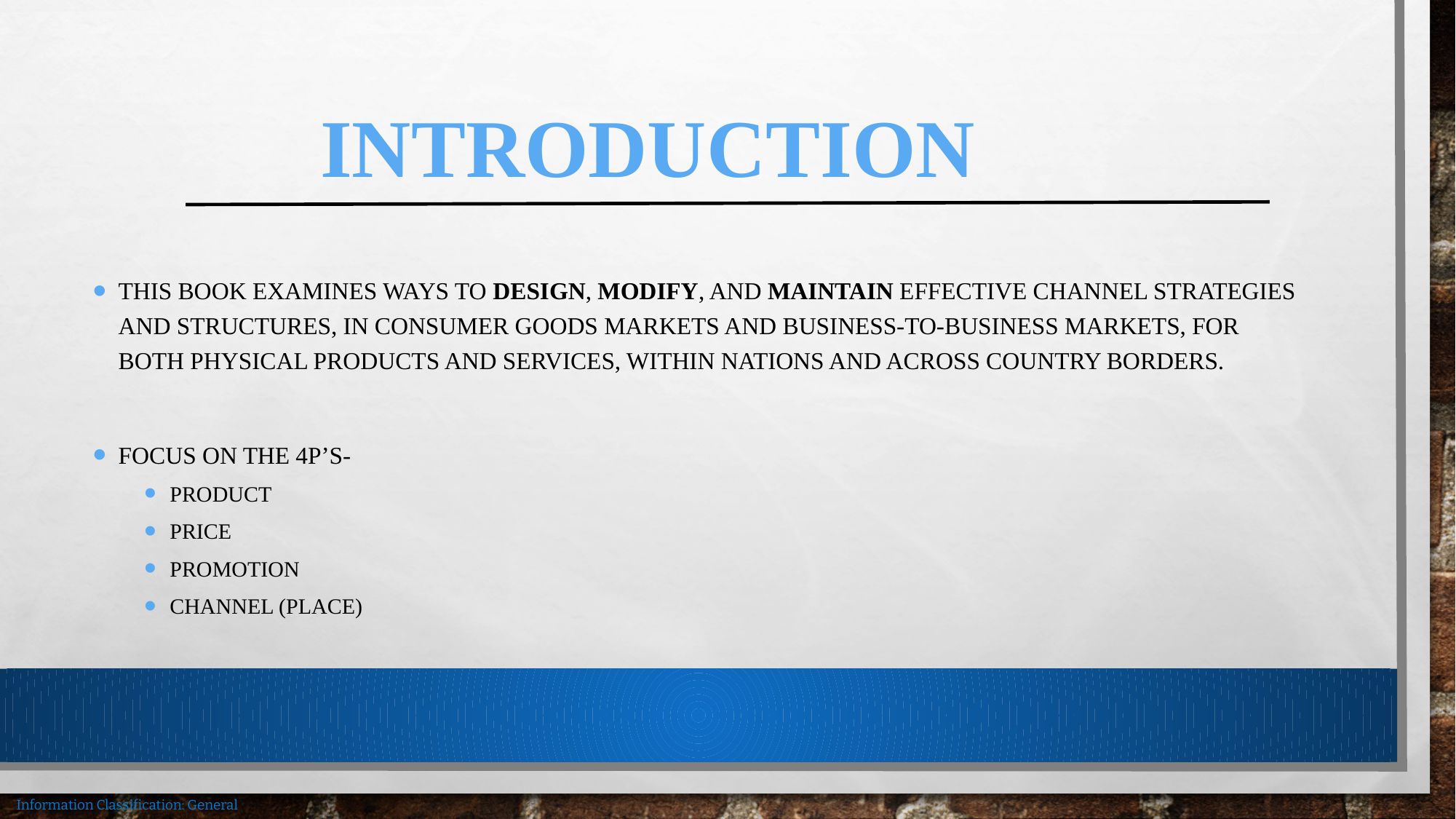

# Introduction
This book examines ways to design, modify, and maintain effective channel strategies and structures, in consumer goods markets and business-to-business markets, for both physical products and services, within nations and across country borders.

Focus on the 4P’s-
Product
Price
Promotion
Channel (Place)